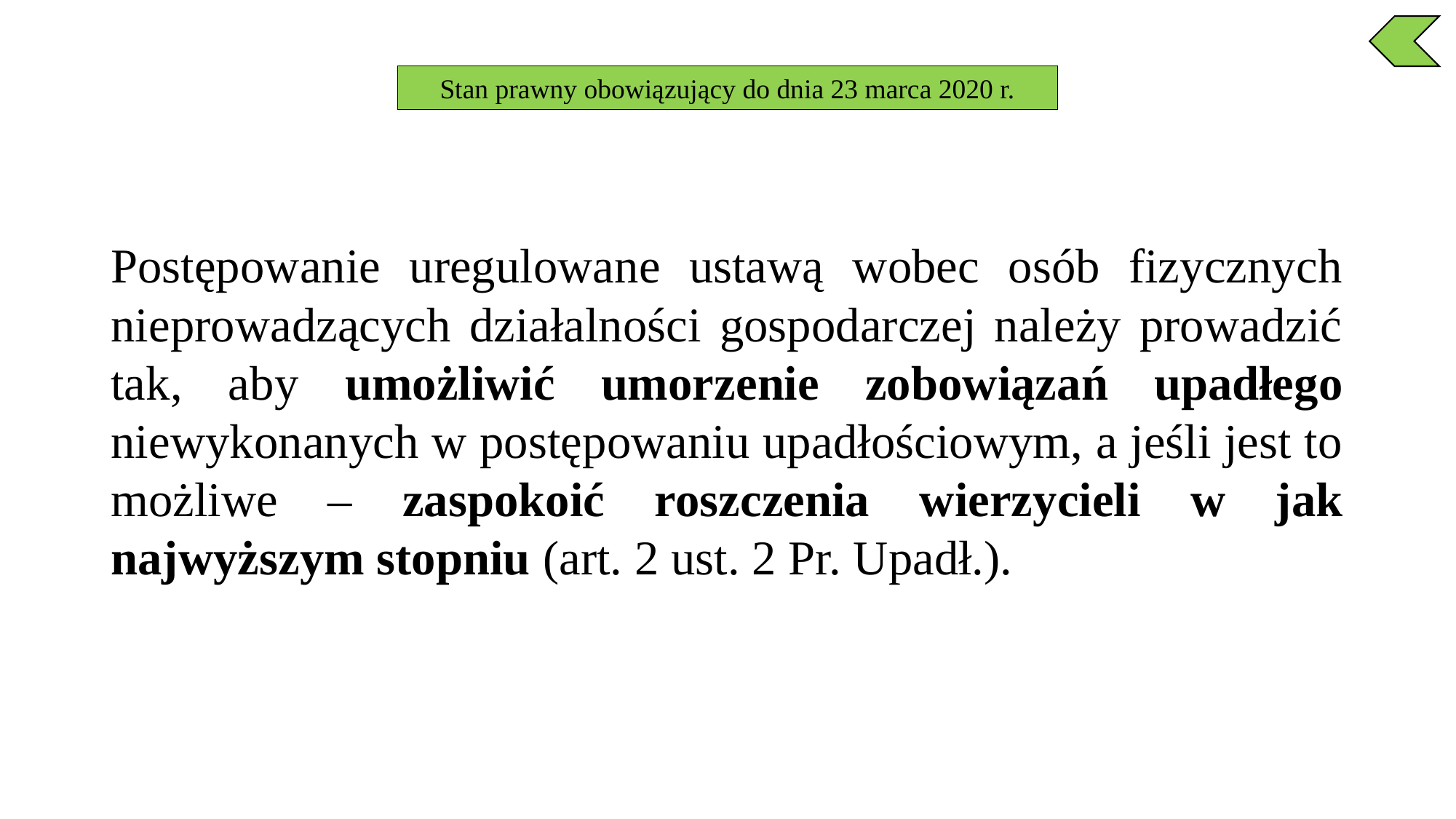

Stan prawny obowiązujący do dnia 23 marca 2020 r.
Postępowanie uregulowane ustawą wobec osób fizycznych nieprowadzących działalności gospodarczej należy prowadzić tak, aby umożliwić umorzenie zobowiązań upadłego niewykonanych w postępowaniu upadłościowym, a jeśli jest to możliwe – zaspokoić roszczenia wierzycieli w jak najwyższym stopniu (art. 2 ust. 2 Pr. Upadł.).